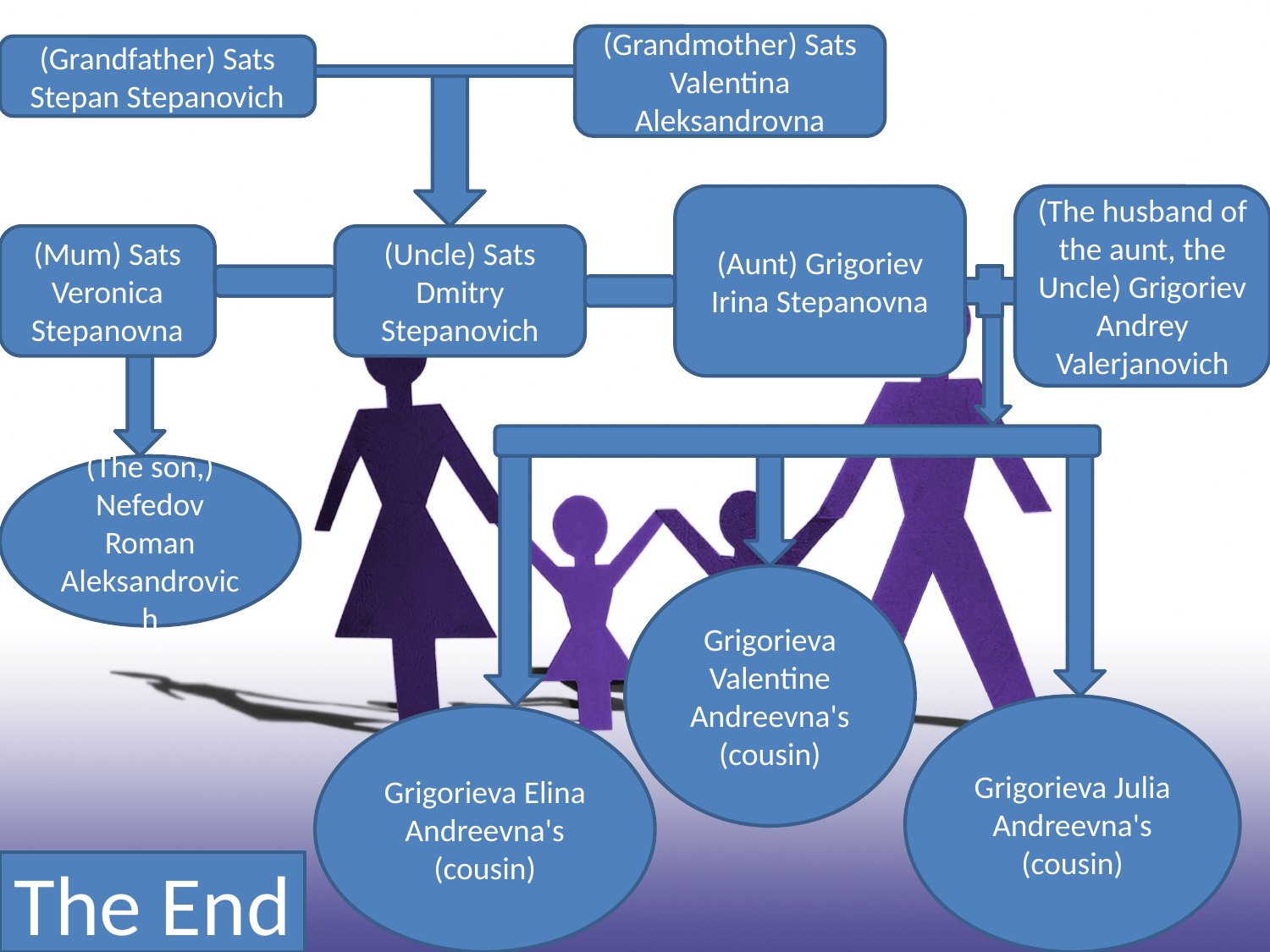

(Grandmother) Sats Valentina Aleksandrovna
(Grandfather) Sats Stepan Stepanovich

(Aunt) Grigoriev Irina Stepanovna
(The husband of the aunt, the Uncle) Grigoriev Andrey Valerjanovich
(Mum) Sats Veronica Stepanovna
(Uncle) Sats Dmitry Stepanovich

(The son,) Nefedov Roman Aleksandrovich

Grigorieva Valentine Andreevna's (cousin)
Grigorieva Julia Andreevna's (cousin)
Grigorieva Elina Andreevna's (cousin)
The End